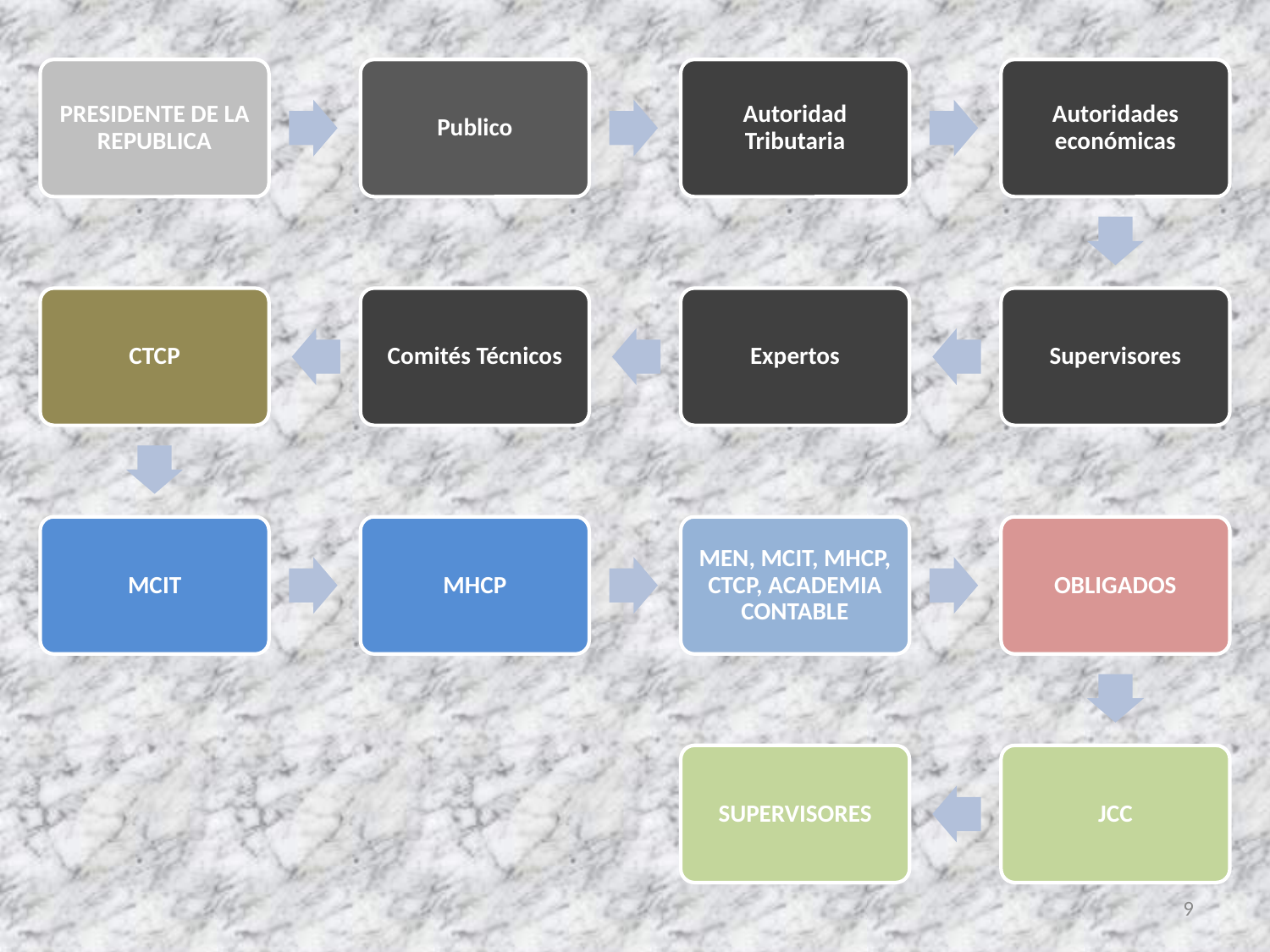

PRESIDENTE DE LA REPUBLICA

Publico

Autoridad Tributaria

Autoridades económicas

Supervisores

Expertos

Comités Técnicos

CTCP

MCIT

MHCP

MEN, MCIT, MHCP, CTCP, ACADEMIA CONTABLE

OBLIGADOS

JCC

SUPERVISORES
9